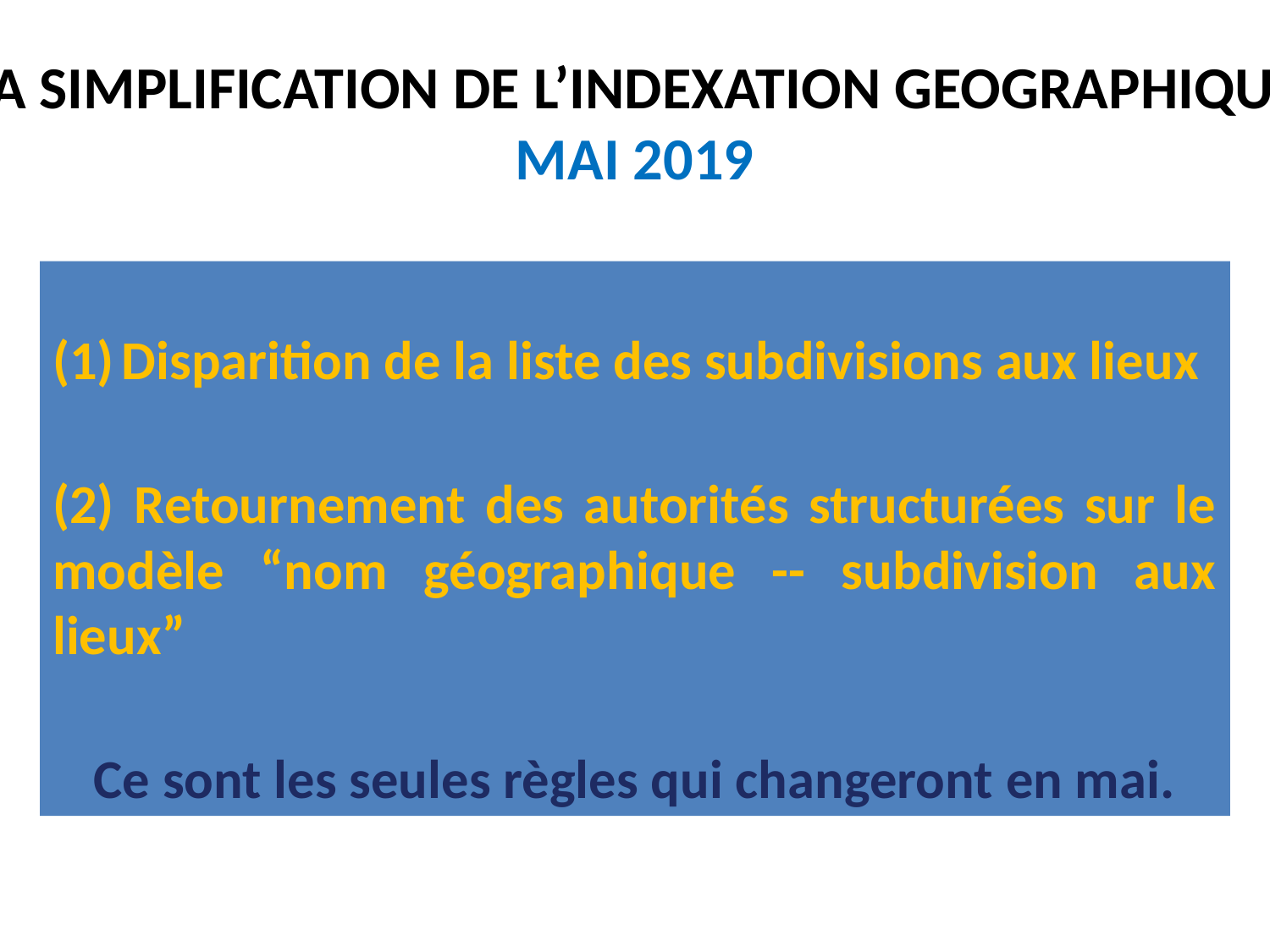

# LA SIMPLIFICATION DE L’INDEXATION GEOGRAPHIQUE MAI 2019
Disparition de la liste des subdivisions aux lieux

(2) Retournement des autorités structurées sur le modèle “nom géographique -- subdivision aux lieux”

Ce sont les seules règles qui changeront en mai.